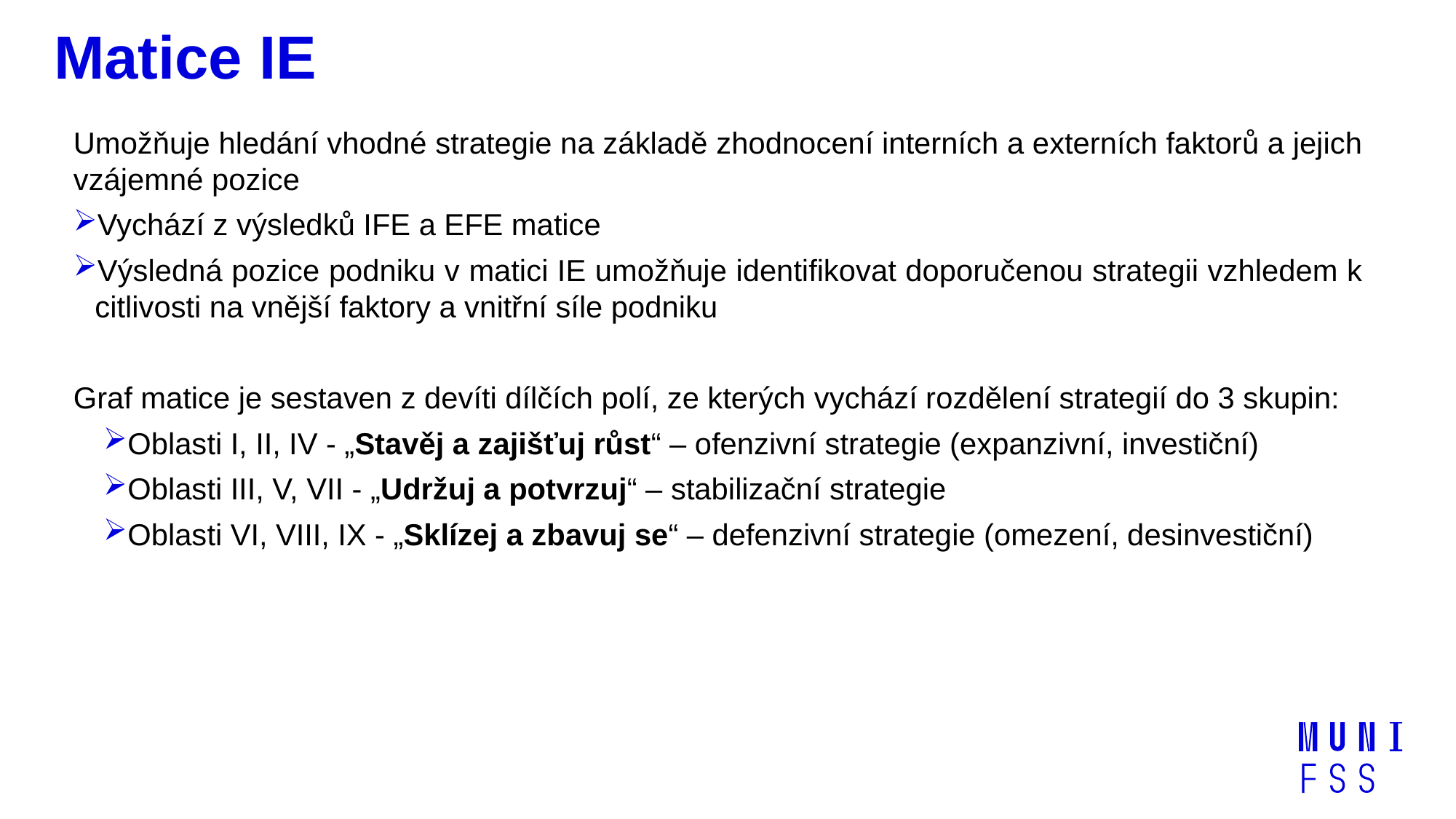

# Matice IE
Umožňuje hledání vhodné strategie na základě zhodnocení interních a externích faktorů a jejich vzájemné pozice
Vychází z výsledků IFE a EFE matice
Výsledná pozice podniku v matici IE umožňuje identifikovat doporučenou strategii vzhledem k citlivosti na vnější faktory a vnitřní síle podniku

Graf matice je sestaven z devíti dílčích polí, ze kterých vychází rozdělení strategií do 3 skupin:
Oblasti I, II, IV - „Stavěj a zajišťuj růst“ – ofenzivní strategie (expanzivní, investiční)
Oblasti III, V, VII - „Udržuj a potvrzuj“ – stabilizační strategie
Oblasti VI, VIII, IX - „Sklízej a zbavuj se“ – defenzivní strategie (omezení, desinvestiční)